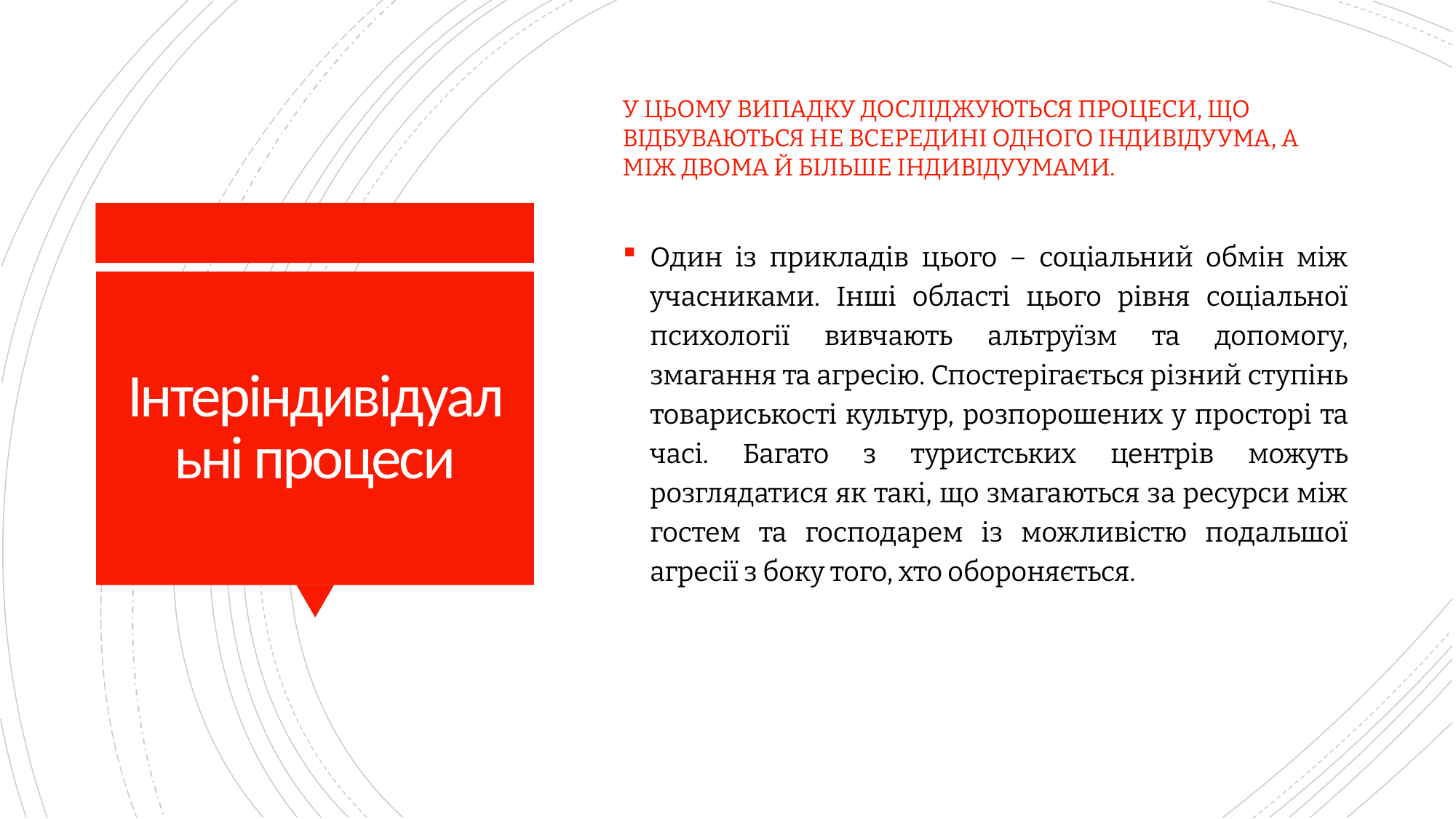

У цьому випадку досліджуються процеси, що відбуваються не всередині одного індивідуума, а між двома й більше індивідуумами.
Один із прикладів цього – соціальний обмін між учасниками. Інші області цього рівня соціальної психології вивчають альтруїзм та допомогу, змагання та агресію. Спостерігається різний ступінь товариськості культур, розпорошених у просторі та часі. Багато з туристських центрів можуть розглядатися як такі, що змагаються за ресурси між гостем та господарем із можливістю подальшої агресії з боку того, хто обороняється.
# Інтеріндивідуальні процеси